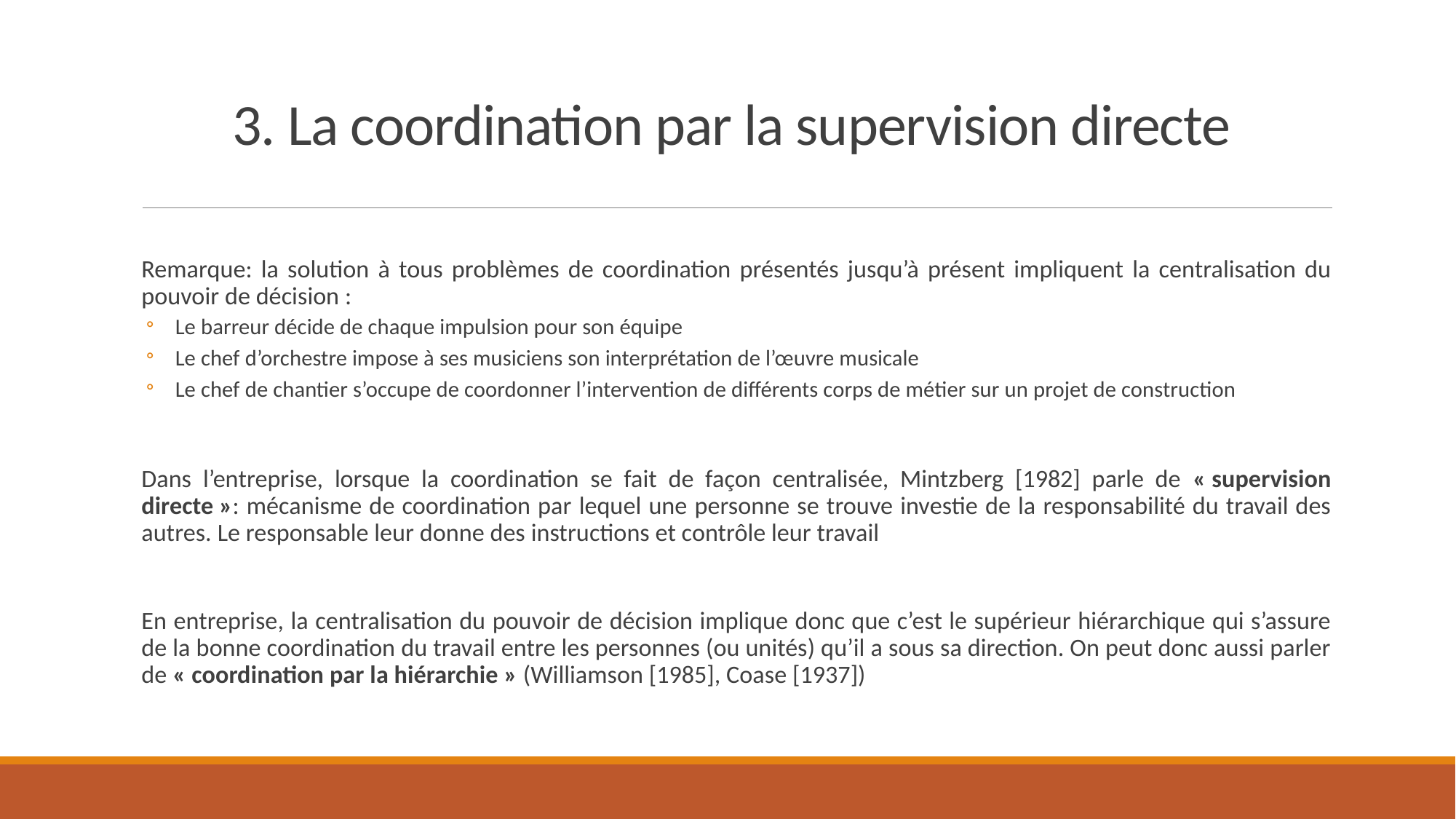

# 3. La coordination par la supervision directe
Remarque: la solution à tous problèmes de coordination présentés jusqu’à présent impliquent la centralisation du pouvoir de décision :
Le barreur décide de chaque impulsion pour son équipe
Le chef d’orchestre impose à ses musiciens son interprétation de l’œuvre musicale
Le chef de chantier s’occupe de coordonner l’intervention de différents corps de métier sur un projet de construction

Dans l’entreprise, lorsque la coordination se fait de façon centralisée, Mintzberg [1982] parle de « supervision directe »: mécanisme de coordination par lequel une personne se trouve investie de la responsabilité du travail des autres. Le responsable leur donne des instructions et contrôle leur travail

En entreprise, la centralisation du pouvoir de décision implique donc que c’est le supérieur hiérarchique qui s’assure de la bonne coordination du travail entre les personnes (ou unités) qu’il a sous sa direction. On peut donc aussi parler de « coordination par la hiérarchie » (Williamson [1985], Coase [1937])